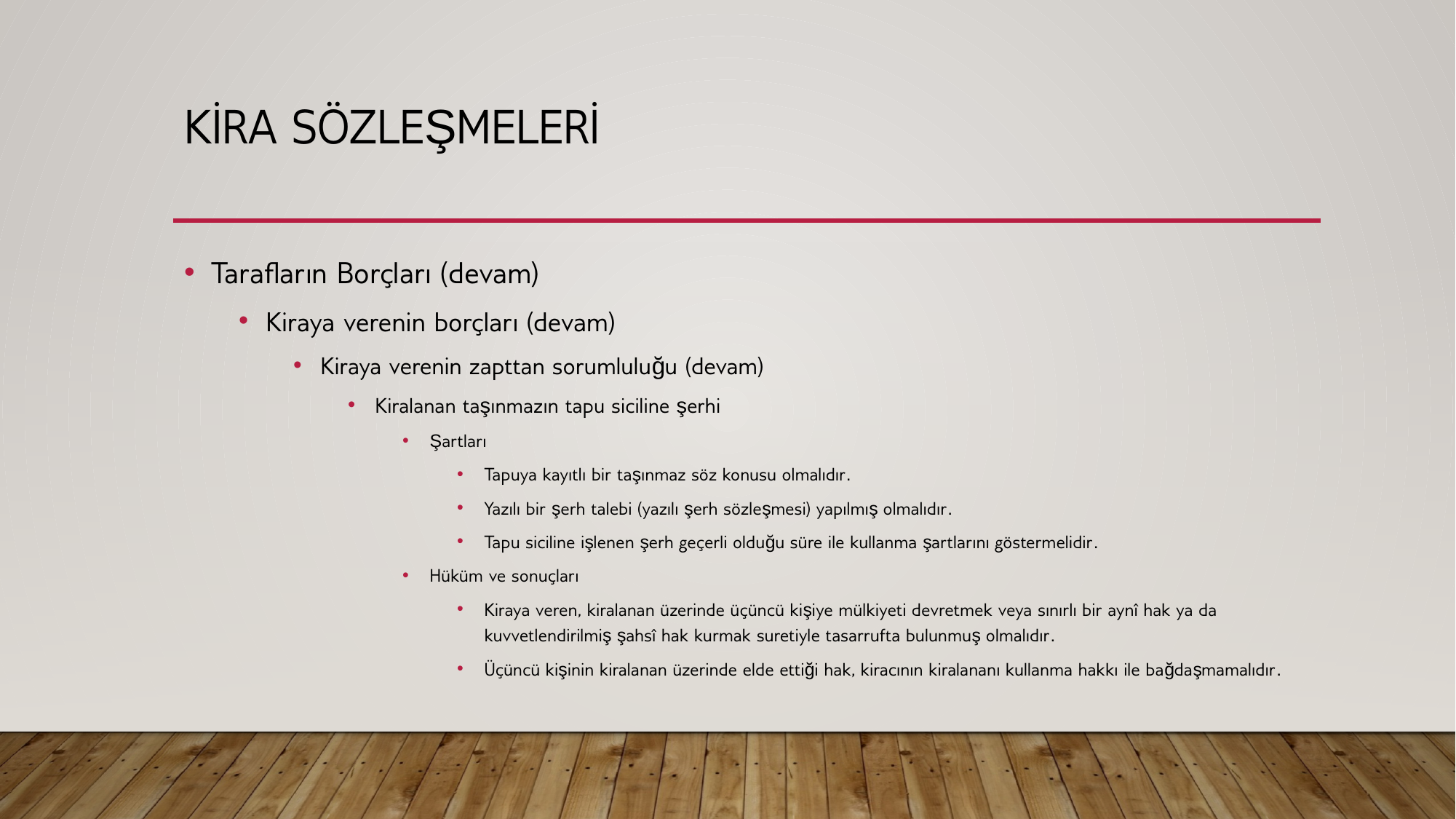

# Kira sözleşmeleri
Tarafların Borçları (devam)
Kiraya verenin borçları (devam)
Kiraya verenin zapttan sorumluluğu (devam)
Kiralanan taşınmazın tapu siciline şerhi
Şartları
Tapuya kayıtlı bir taşınmaz söz konusu olmalıdır.
Yazılı bir şerh talebi (yazılı şerh sözleşmesi) yapılmış olmalıdır.
Tapu siciline işlenen şerh geçerli olduğu süre ile kullanma şartlarını göstermelidir.
Hüküm ve sonuçları
Kiraya veren, kiralanan üzerinde üçüncü kişiye mülkiyeti devretmek veya sınırlı bir aynî hak ya da kuvvetlendirilmiş şahsî hak kurmak suretiyle tasarrufta bulunmuş olmalıdır.
Üçüncü kişinin kiralanan üzerinde elde ettiği hak, kiracının kiralananı kullanma hakkı ile bağdaşmamalıdır.